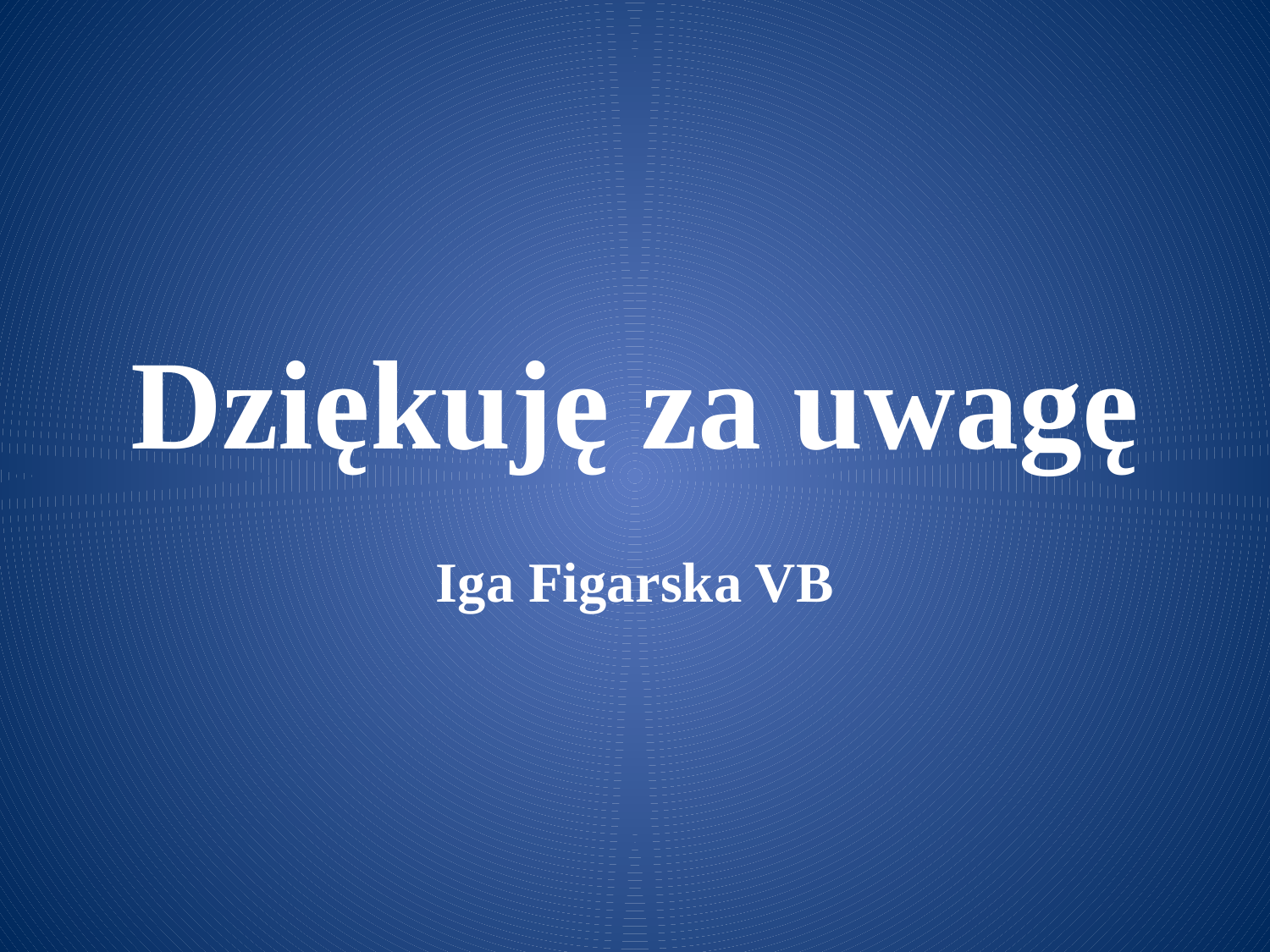

# Dziękuję za uwagę
Iga Figarska VB